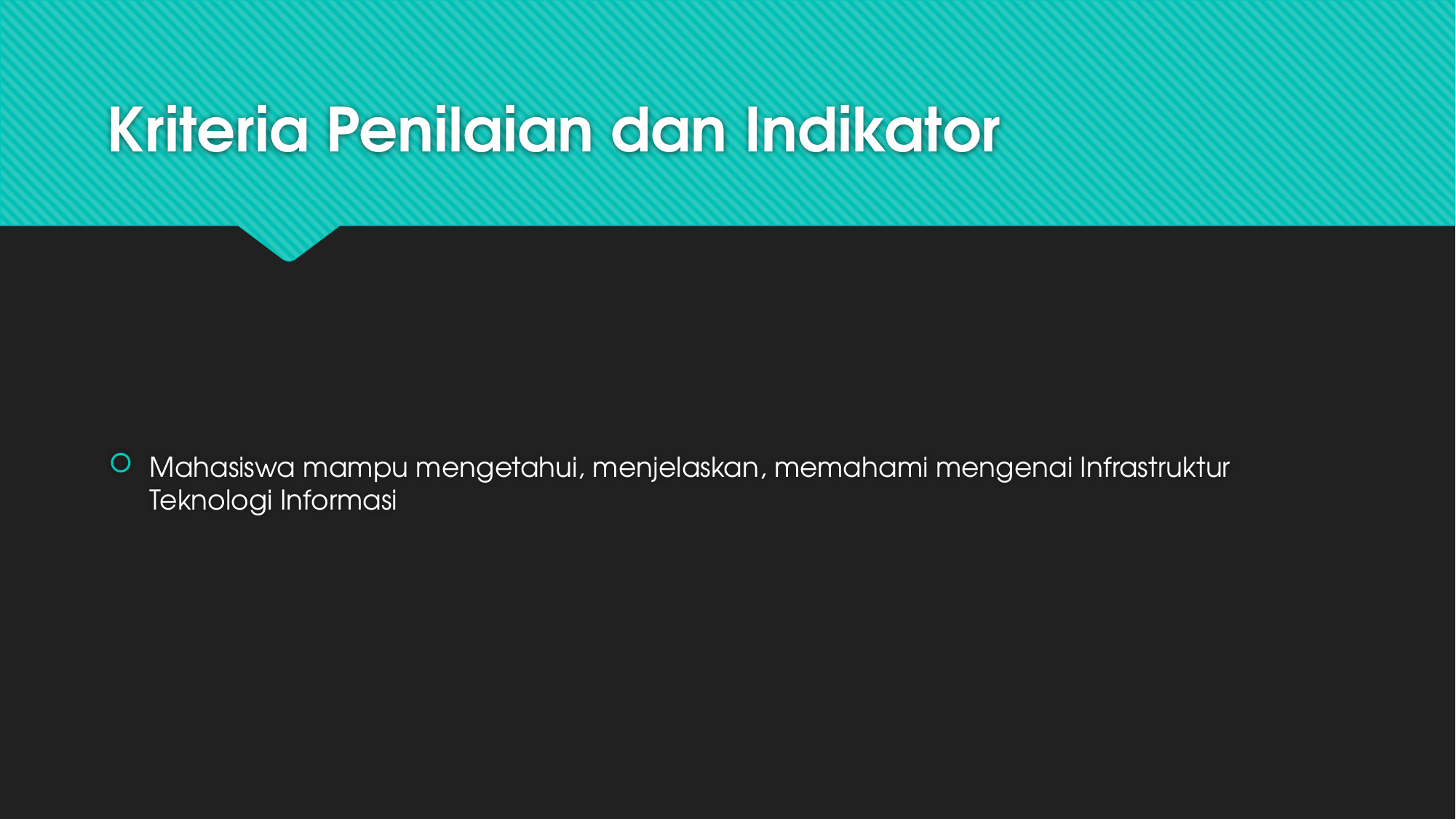

# Kriteria Penilaian dan Indikator
Mahasiswa mampu mengetahui, menjelaskan, memahami mengenai Infrastruktur Teknologi Informasi